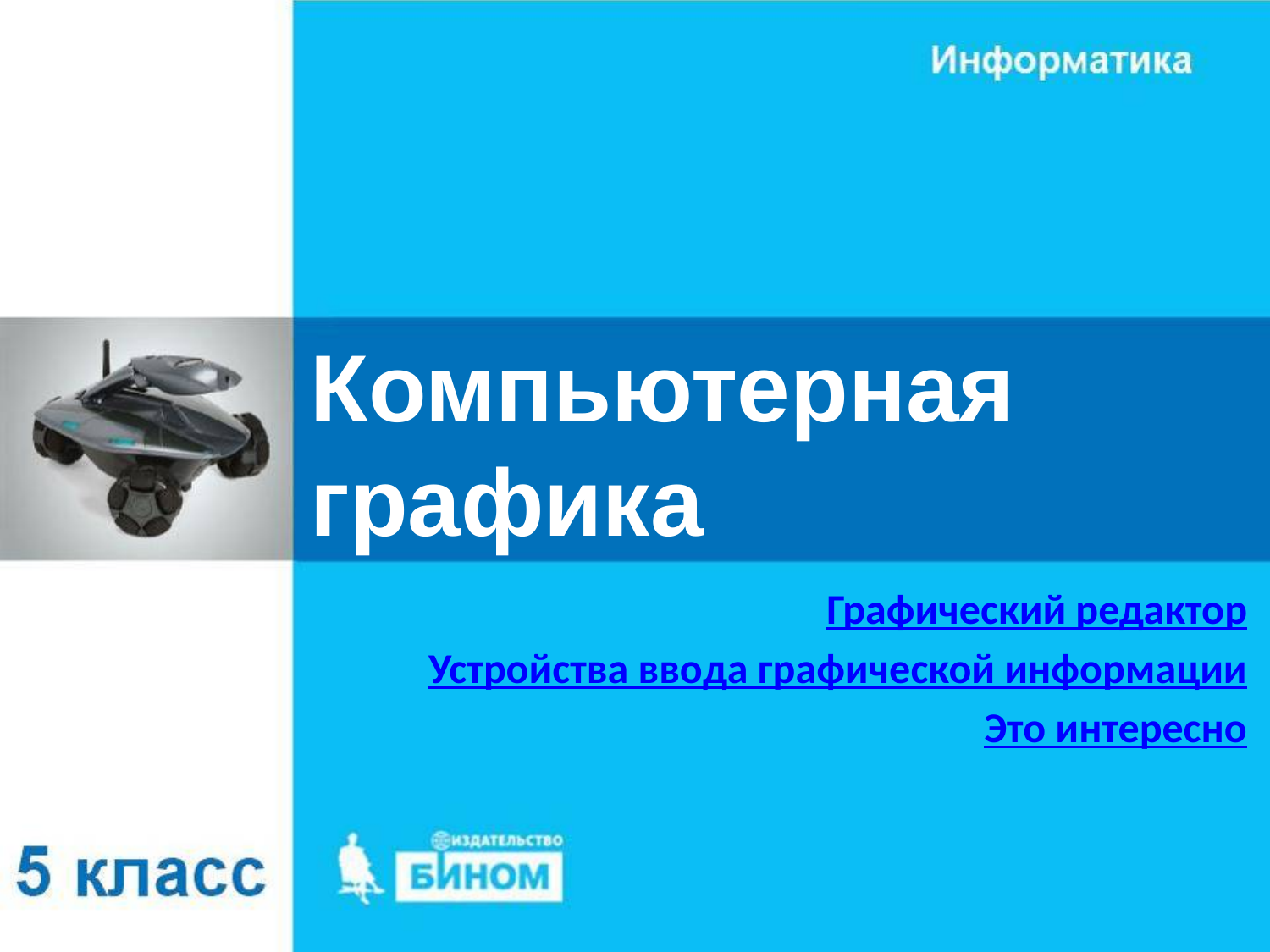

# Компьютерная графика
Графический редактор
Устройства ввода графической информации
Это интересно